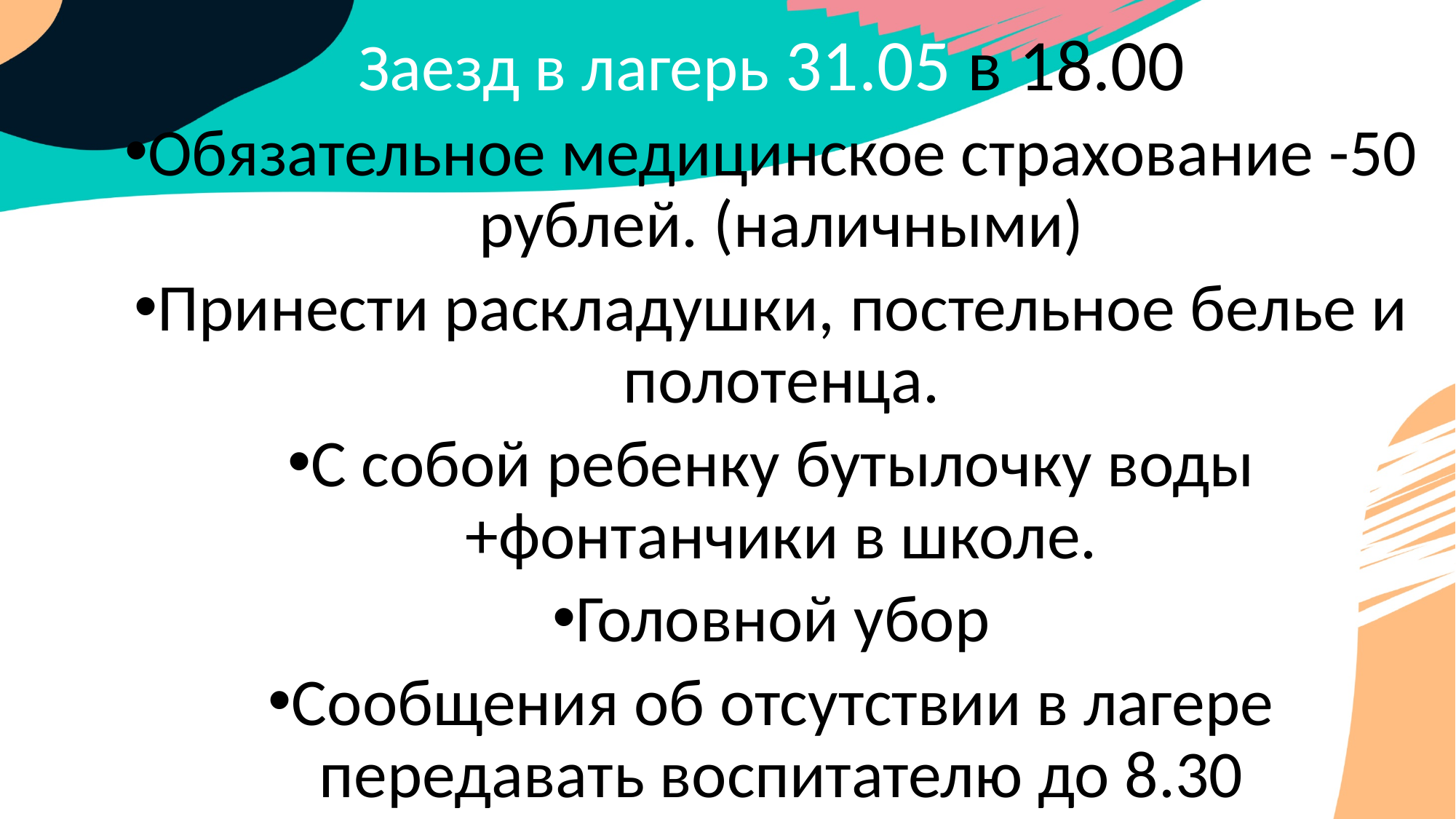

Заезд в лагерь 31.05 в 18.00
Обязательное медицинское страхование -50 рублей. (наличными)
Принести раскладушки, постельное белье и полотенца.
С собой ребенку бутылочку воды +фонтанчики в школе.
Головной убор
Сообщения об отсутствии в лагере передавать воспитателю до 8.30